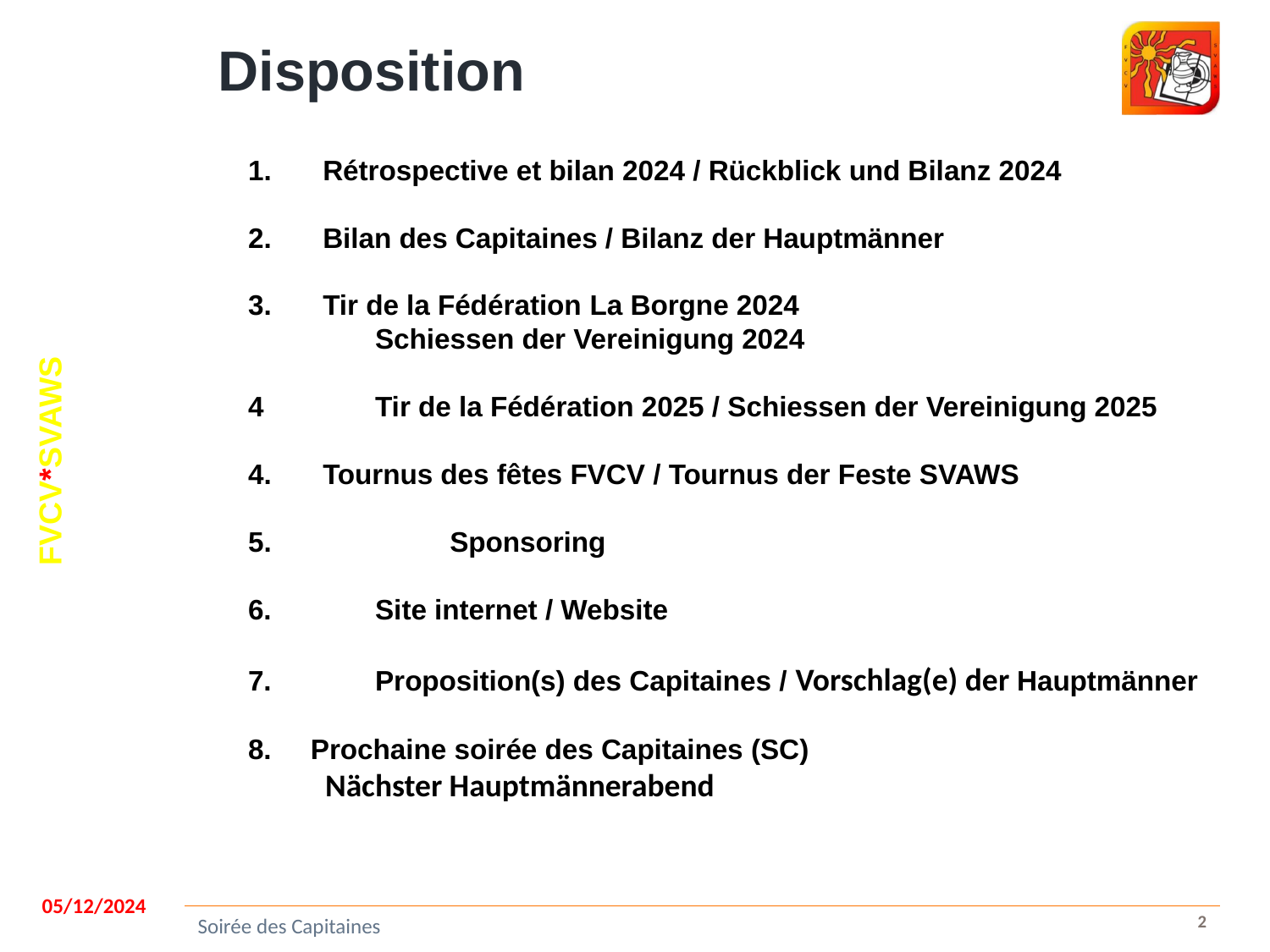

Disposition
Rétrospective et bilan 2024 / Rückblick und Bilanz 2024

Bilan des Capitaines / Bilanz der Hauptmänner

Tir de la Fédération La Borgne 2024
	Schiessen der Vereinigung 2024

4	Tir de la Fédération 2025 / Schiessen der Vereinigung 2025

Tournus des fêtes FVCV / Tournus der Feste SVAWS

5.		Sponsoring

6.	Site internet / Website

7.	Proposition(s) des Capitaines / Vorschlag(e) der Hauptmänner

8.	Prochaine soirée des Capitaines (SC)
Nächster Hauptmännerabend
05/12/2024
2
Soirée des Capitaines